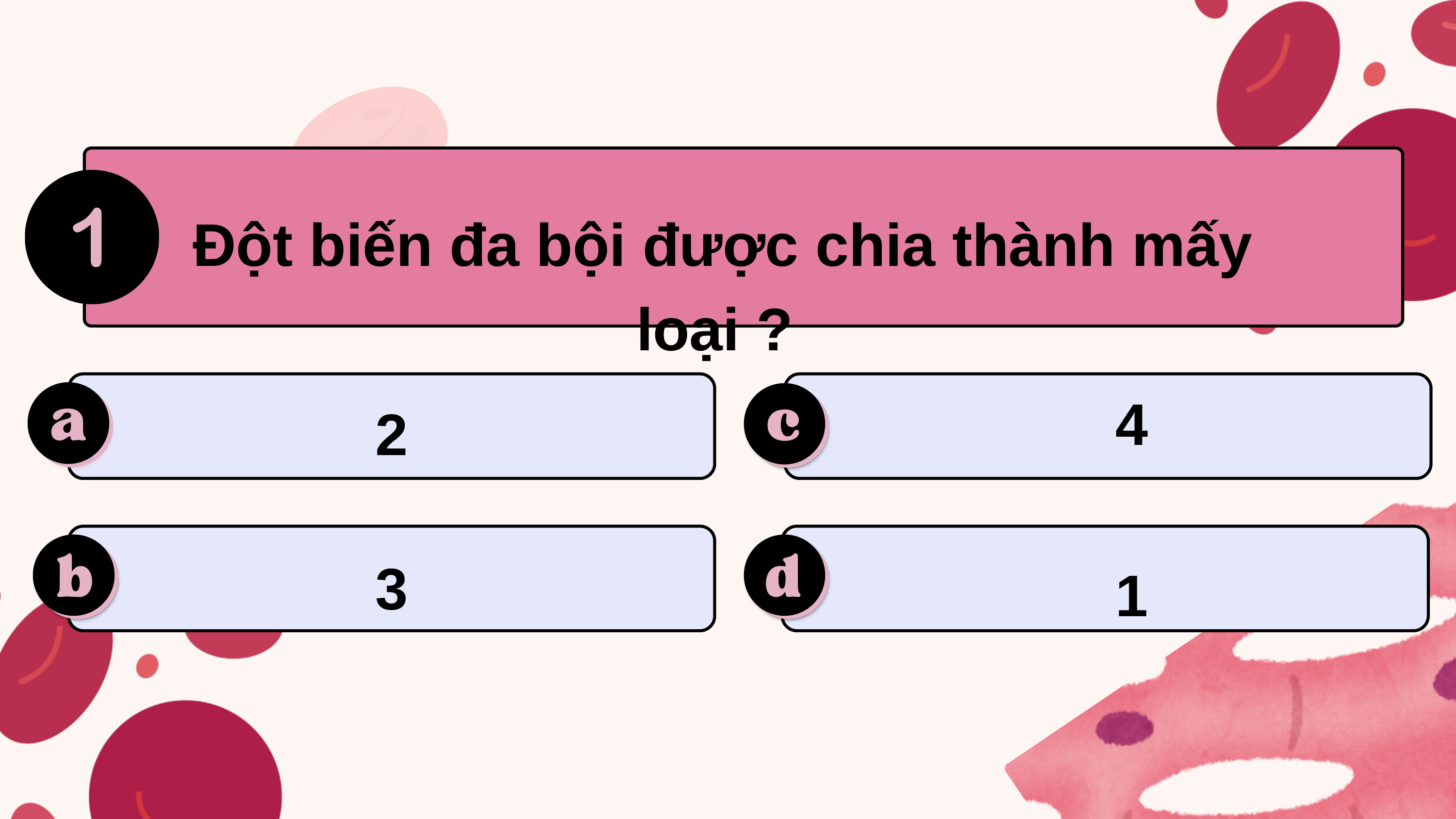

Đột biến đa bội được chia thành mấy loại ?

4

2

3
1